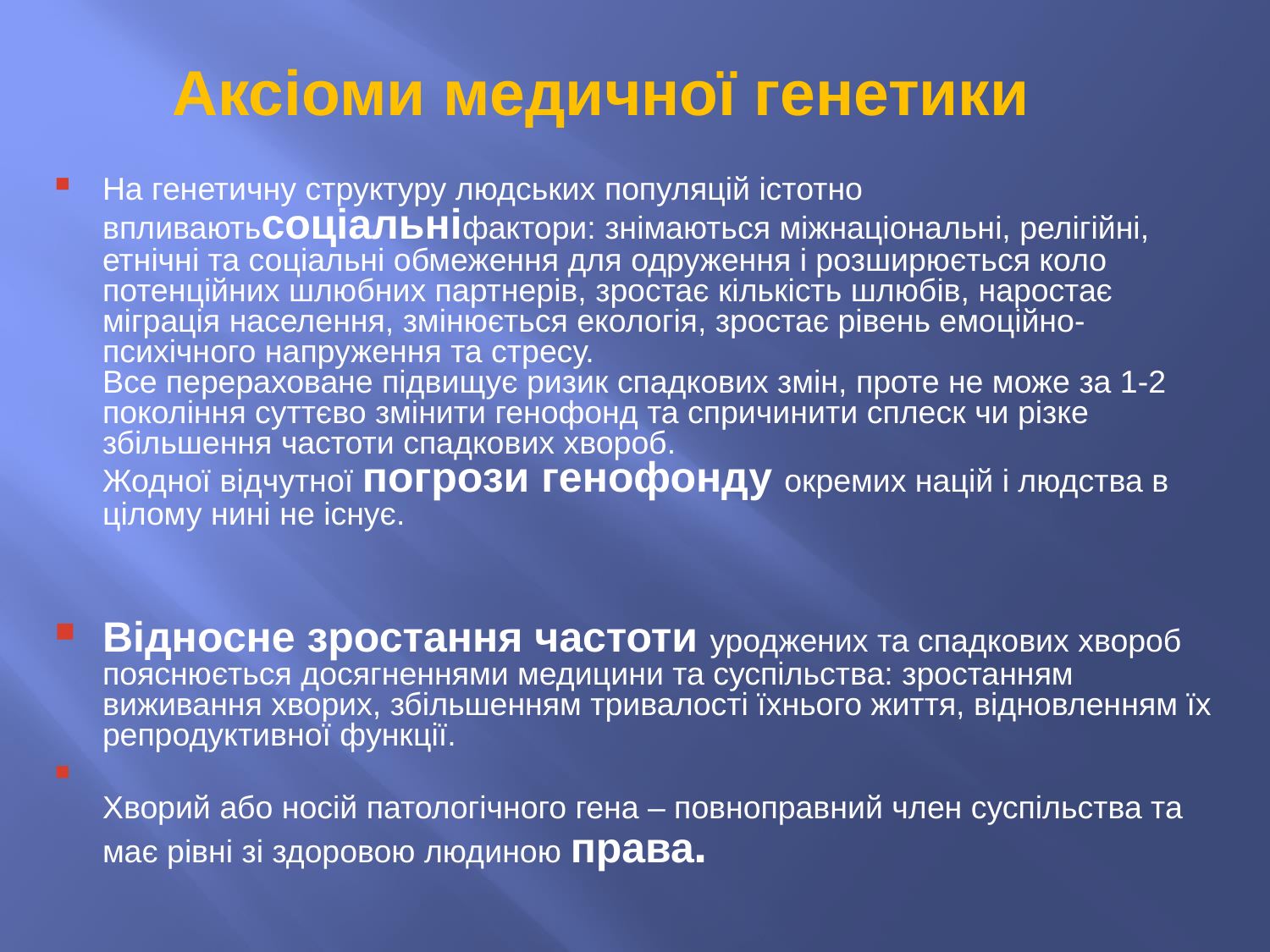

Аксіоми медичної генетики
На генетичну структуру людських популяцій істотно впливаютьсоціальніфактори: знімаються міжнаціональні, релігійні, етнічні та соціальні обмеження для одруження і розширюється коло потенційних шлюбних партнерів, зростає кількість шлюбів, наростає міграція населення, змінюється екологія, зростає рівень емоційно-психічного напруження та стресу.
Все перераховане підвищує ризик спадкових змін, проте не може за 1-2 покоління суттєво змінити генофонд та спричинити сплеск чи різке збільшення частоти спадкових хвороб.
Жодної відчутної погрози генофонду окремих націй і людства в цілому нині не існує.

Відносне зростання частоти уроджених та спадкових хвороб пояснюється досягненнями медицини та суспільства: зростанням виживання хворих, збільшенням тривалості їхнього життя, відновленням їх репродуктивної функції.
Хворий або носій патологічного гена – повноправний член суспільства та має рівні зі здоровою людиною права.